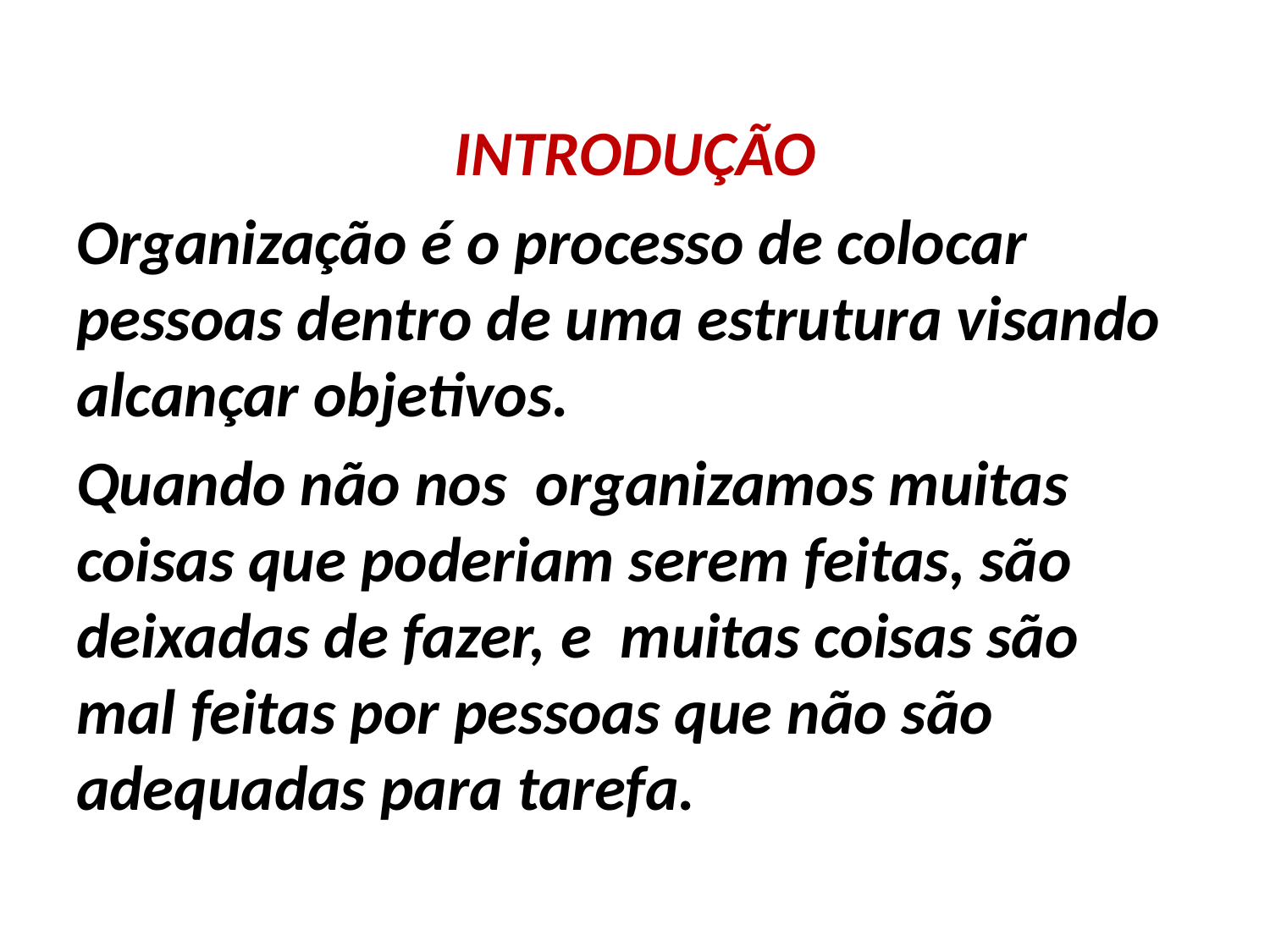

INTRODUÇÃO
Organização é o processo de colocar pessoas dentro de uma estrutura visando alcançar objetivos.
Quando não nos  organizamos muitas coisas que poderiam serem feitas, são deixadas de fazer, e  muitas coisas são mal feitas por pessoas que não são adequadas para tarefa.